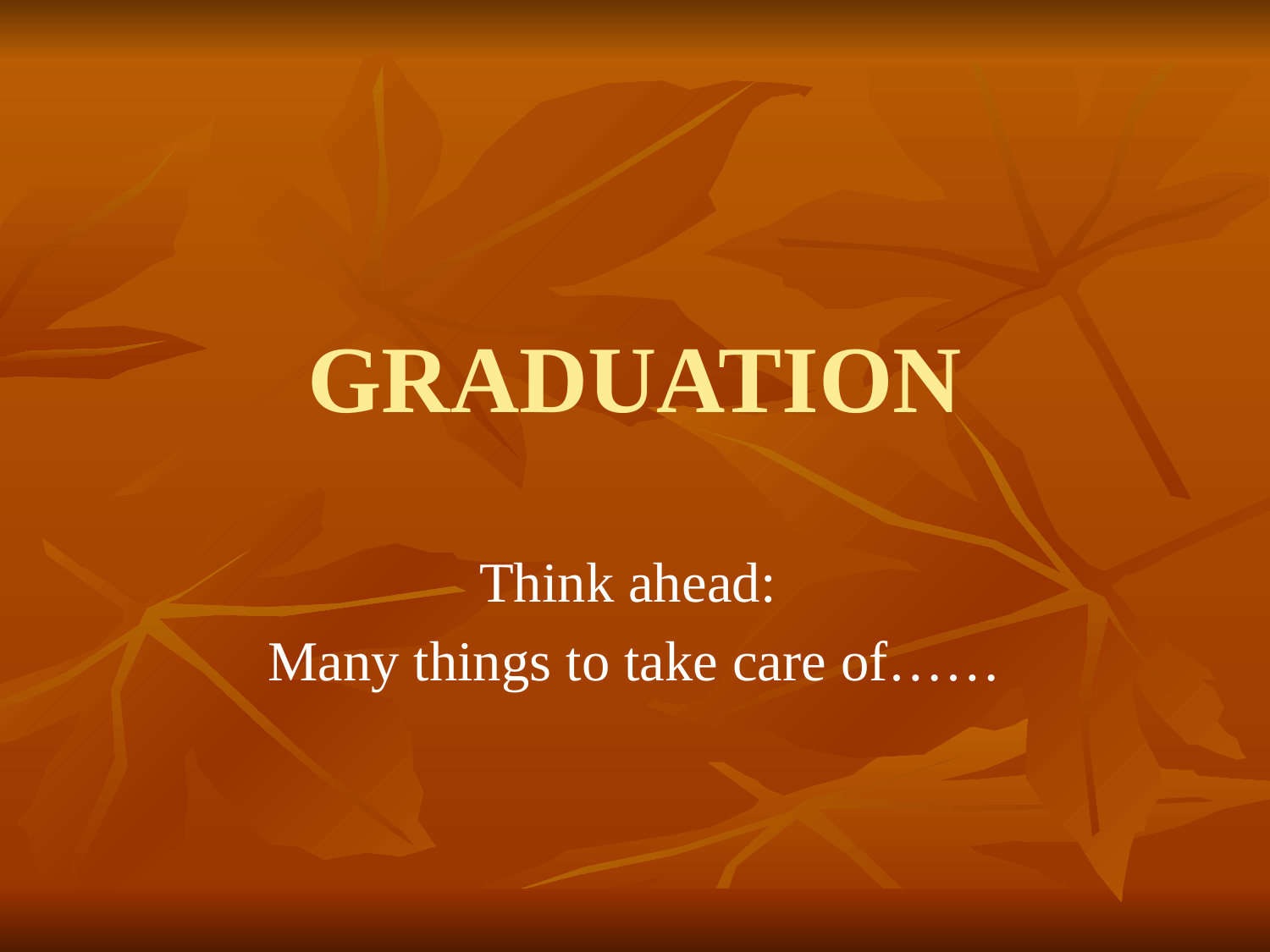

# GRADUATION
Think ahead:
Many things to take care of……